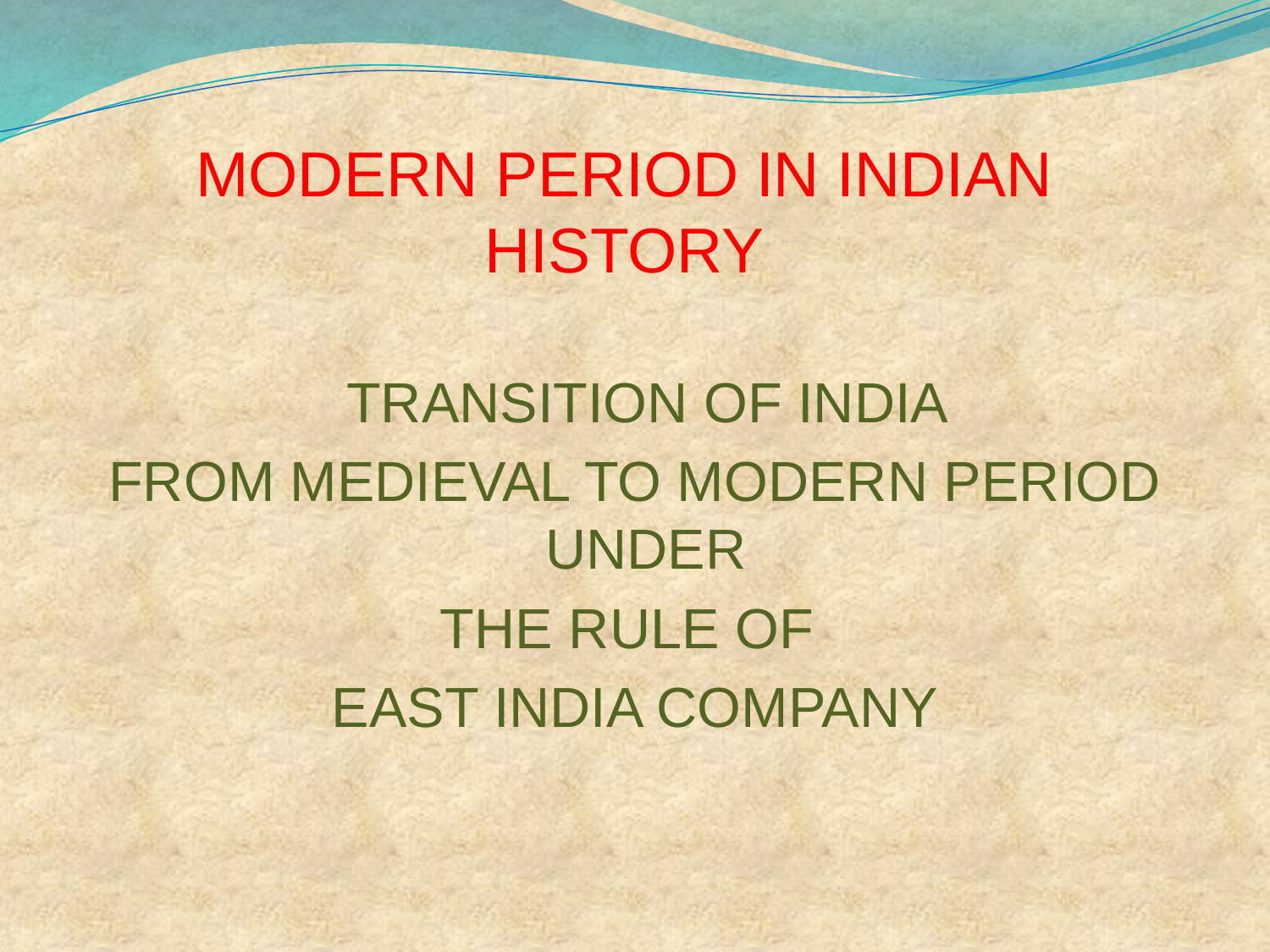

# MODERN PERIOD IN INDIAN HISTORY
	TRANSITION OF INDIA
FROM MEDIEVAL TO MODERN PERIOD UNDER
THE RULE OF
EAST INDIA COMPANY